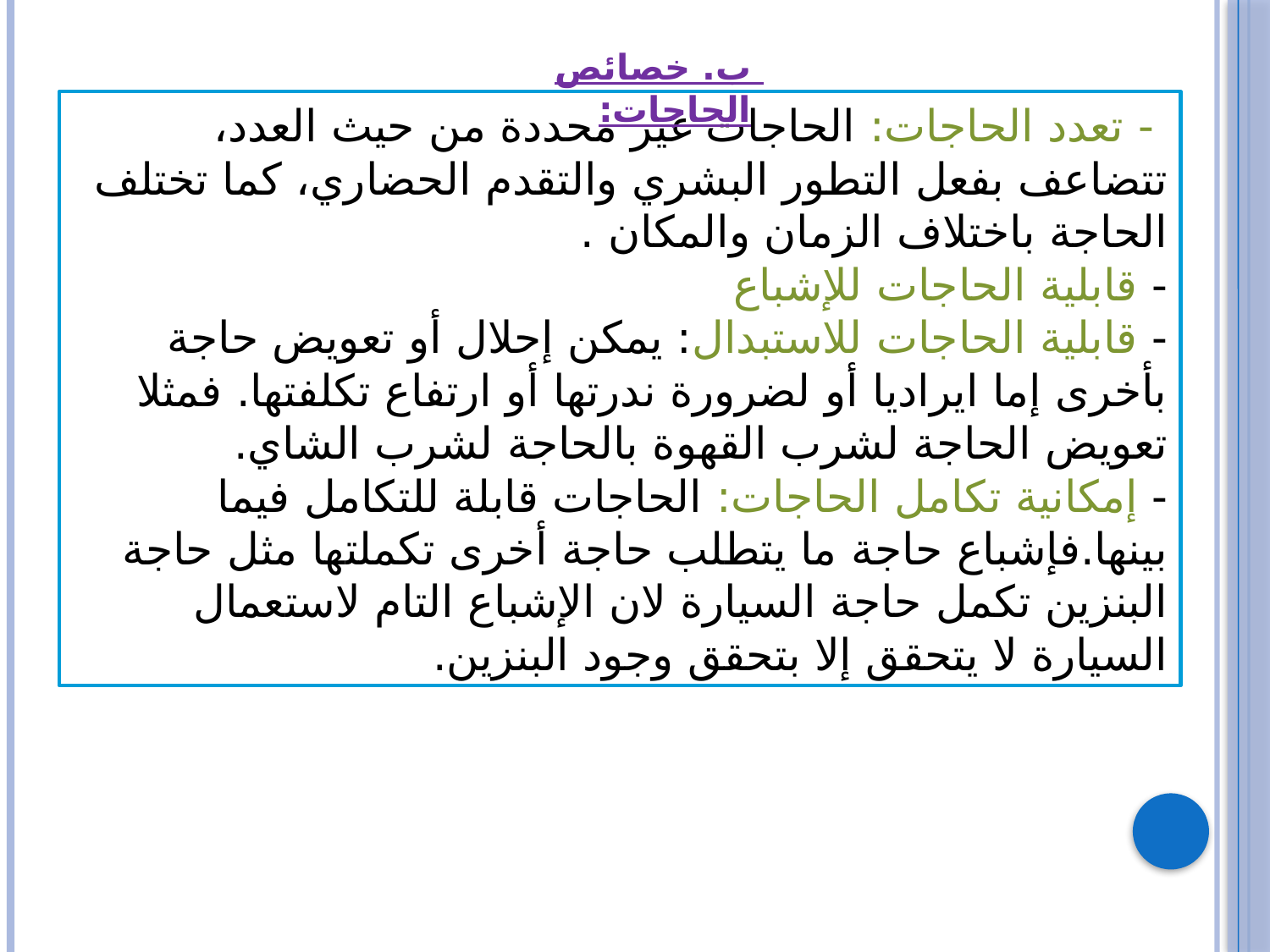

ب. خصائص الحاجات:
 - تعدد الحاجات: الحاجات غير محددة من حيث العدد، تتضاعف بفعل التطور البشري والتقدم الحضاري، كما تختلف الحاجة باختلاف الزمان والمكان .
- قابلية الحاجات للإشباع
- قابلية الحاجات للاستبدال: يمكن إحلال أو تعويض حاجة بأخرى إما ايراديا أو لضرورة ندرتها أو ارتفاع تكلفتها. فمثلا تعويض الحاجة لشرب القهوة بالحاجة لشرب الشاي.
- إمكانية تكامل الحاجات: الحاجات قابلة للتكامل فيما بينها.فإشباع حاجة ما يتطلب حاجة أخرى تكملتها مثل حاجة البنزين تكمل حاجة السيارة لان الإشباع التام لاستعمال السيارة لا يتحقق إلا بتحقق وجود البنزين.